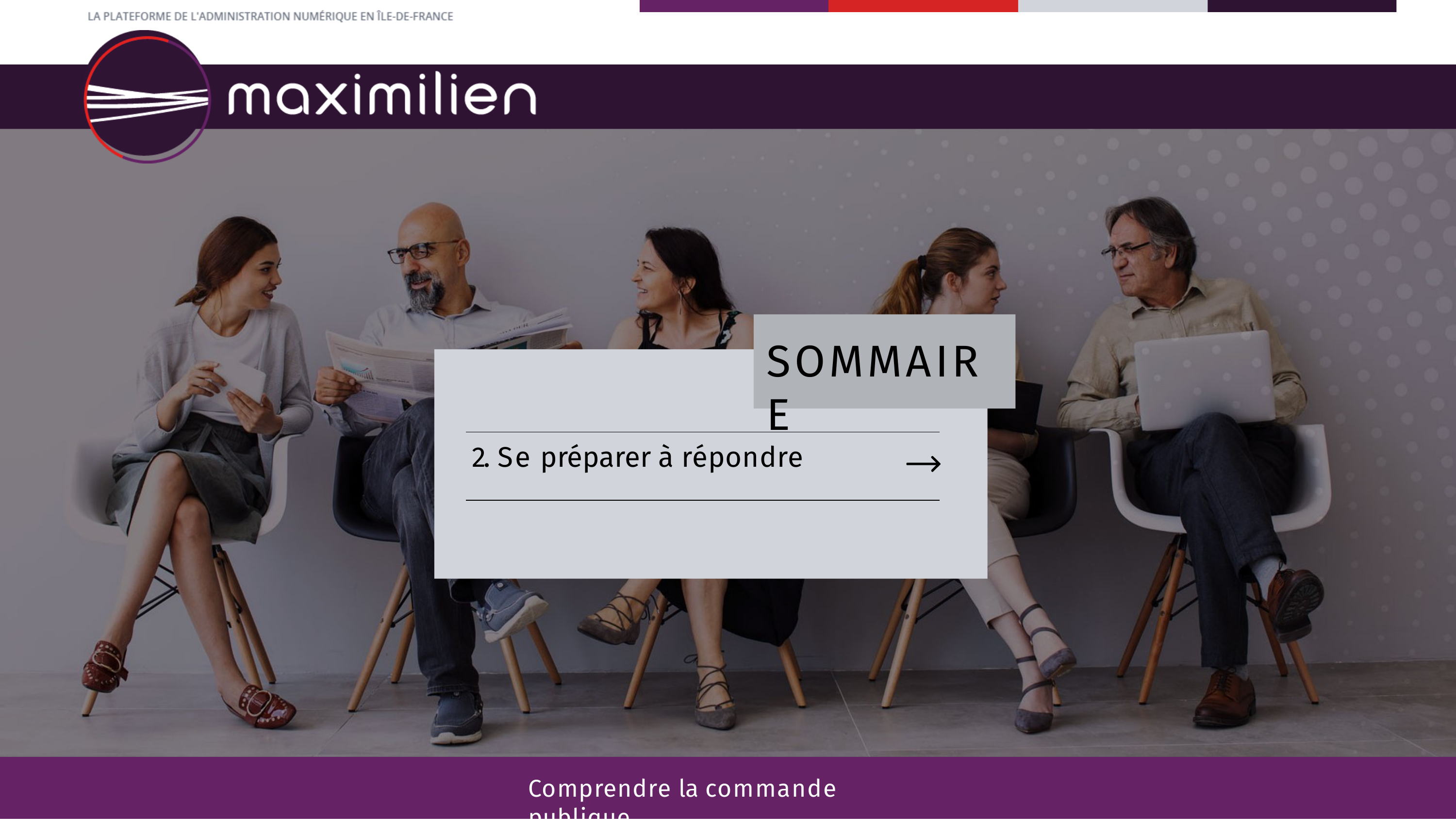

# SOMMAIRE
2. Se préparer à répondre

Comprendre la commande publique